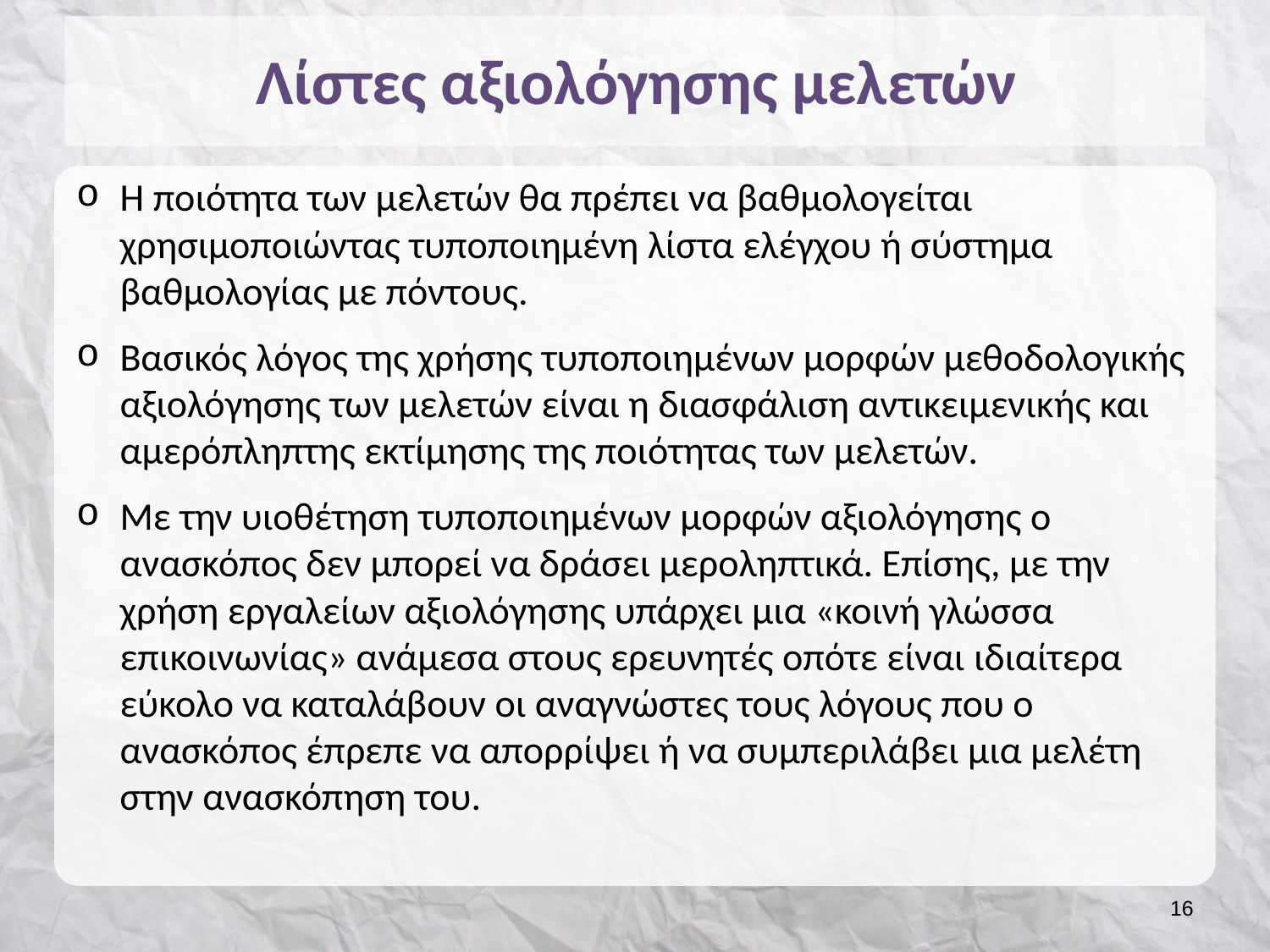

# Λίστες αξιολόγησης μελετών
Η ποιότητα των μελετών θα πρέπει να βαθμολογείται χρησιμοποιώντας τυποποιημένη λίστα ελέγχου ή σύστημα βαθμολογίας με πόντους.
Βασικός λόγος της χρήσης τυποποιημένων μορφών μεθοδολογικής αξιολόγησης των μελετών είναι η διασφάλιση αντικειμενικής και αμερόπληπτης εκτίμησης της ποιότητας των μελετών.
Με την υιοθέτηση τυποποιημένων μορφών αξιολόγησης ο ανασκόπος δεν μπορεί να δράσει μεροληπτικά. Επίσης, με την χρήση εργαλείων αξιολόγησης υπάρχει μια «κοινή γλώσσα επικοινωνίας» ανάμεσα στους ερευνητές οπότε είναι ιδιαίτερα εύκολο να καταλάβουν οι αναγνώστες τους λόγους που ο ανασκόπος έπρεπε να απορρίψει ή να συμπεριλάβει μια μελέτη στην ανασκόπηση του.

16